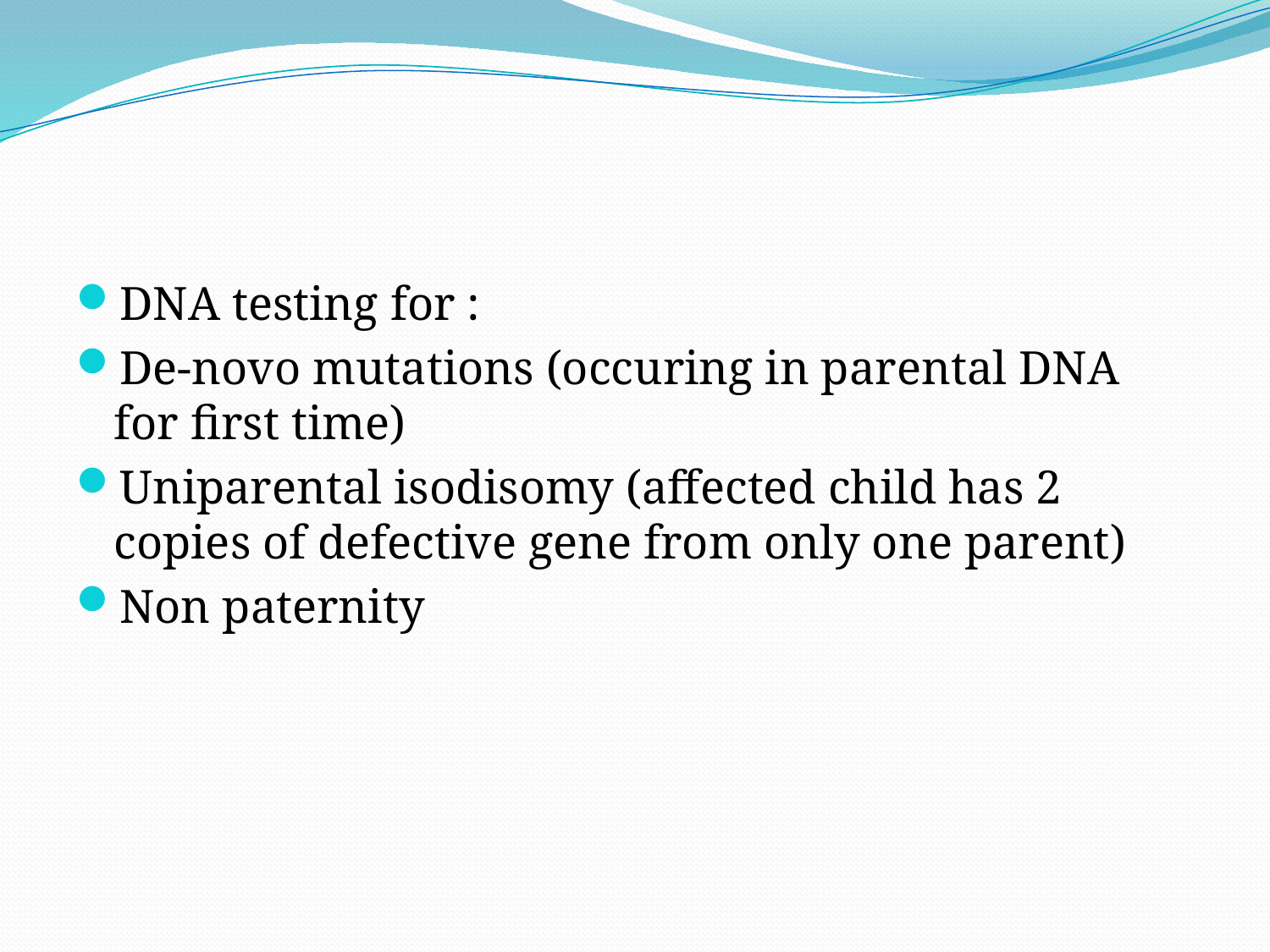

#
DNA testing for :
De-novo mutations (occuring in parental DNA for first time)
Uniparental isodisomy (affected child has 2 copies of defective gene from only one parent)
Non paternity